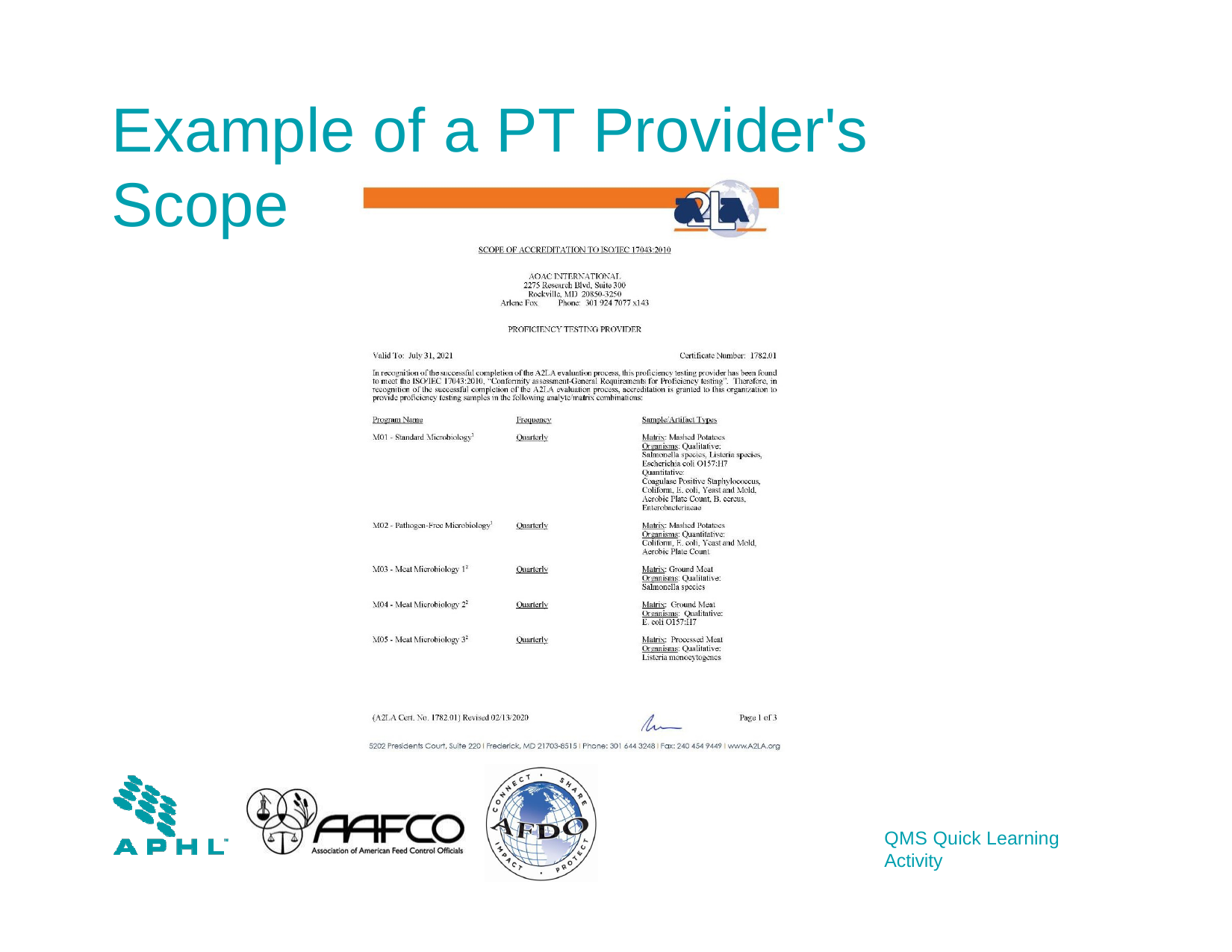

# Example of a PT Provider's Scope

QMS Quick Learning Activity